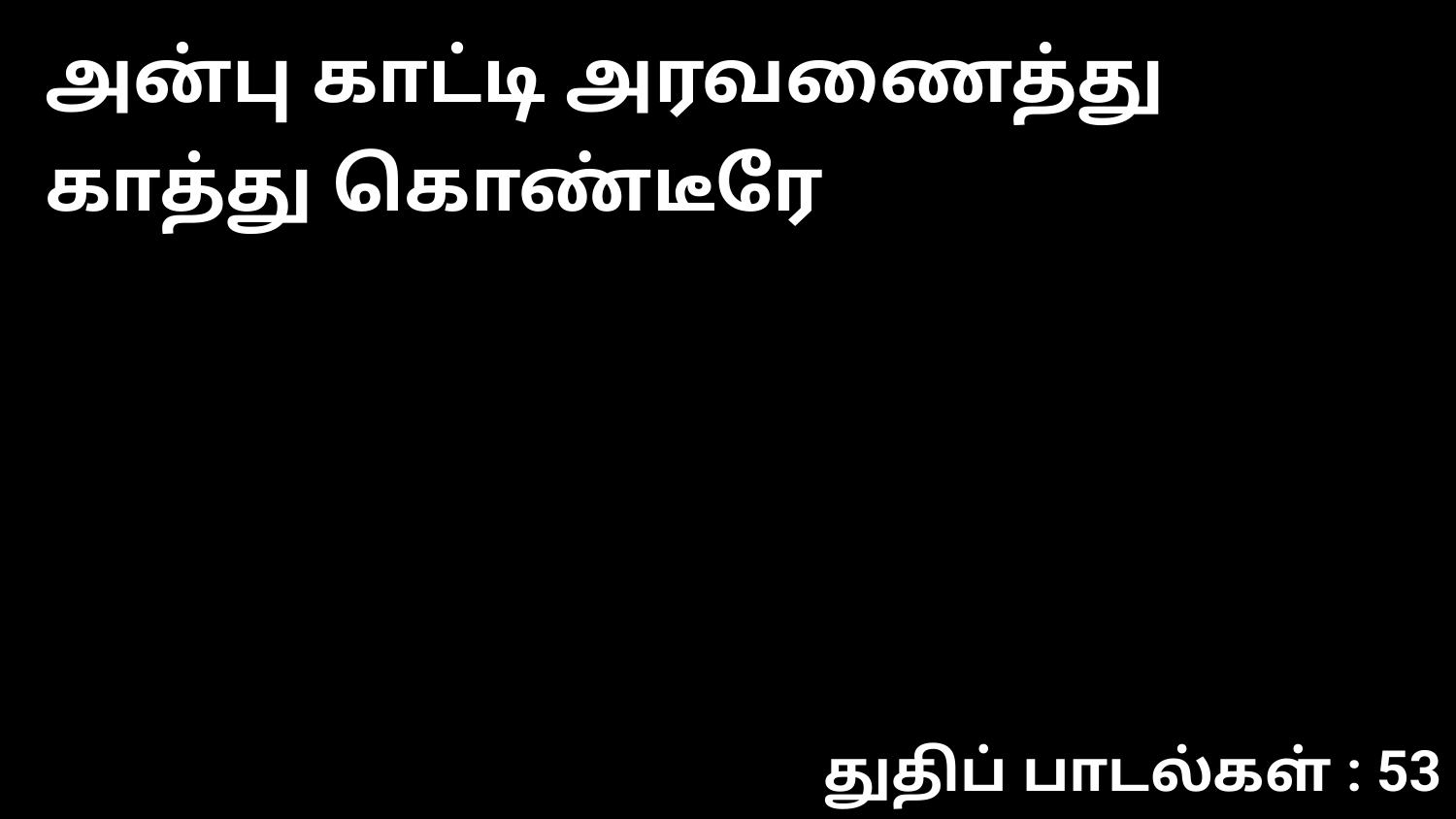

அன்பு காட்டி அரவணைத்து காத்து கொண்டீரே
துதிப் பாடல்கள் : 53